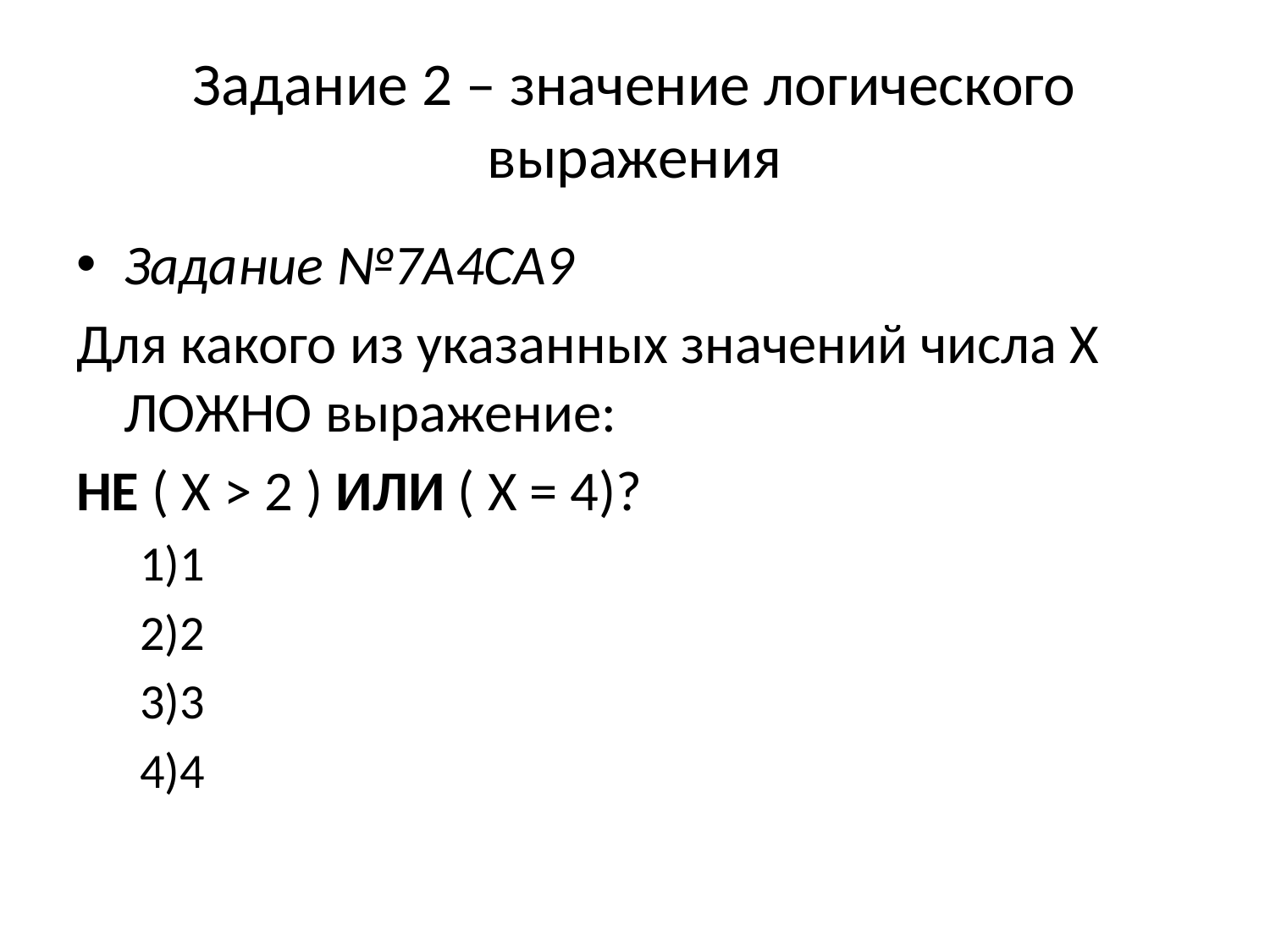

# Задание 2 – значение логического выражения
Задание №7A4CA9
Для какого из указанных значений числа X ЛОЖНО выражение:
НЕ ( X > 2 ) ИЛИ ( X = 4)?
1)1
2)2
3)3
4)4